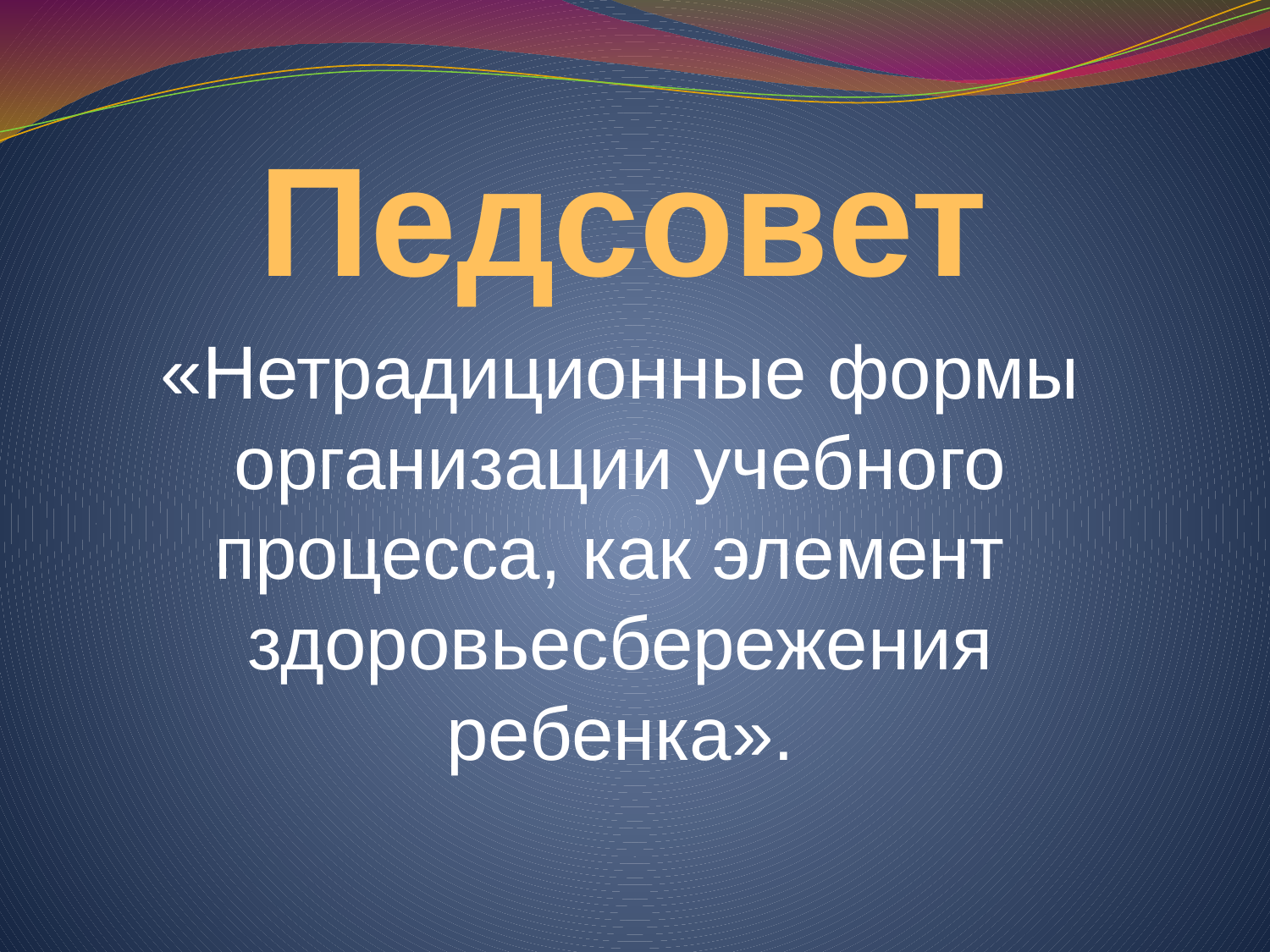

# Педсовет
«Нетрадиционные формы организации учебного процесса, как элемент  здоровьесбережения ребенка».